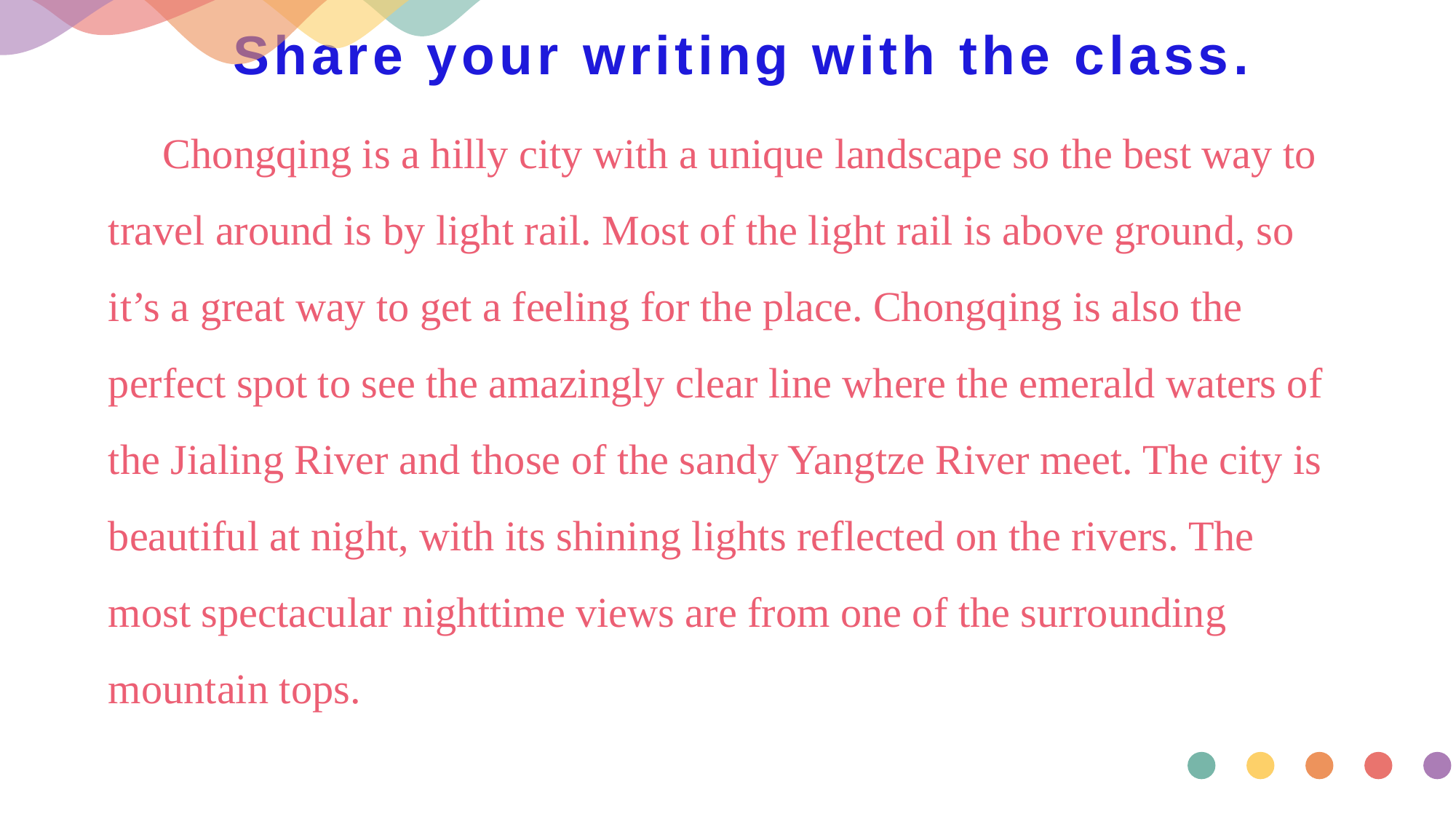

# Share your writing with the class.
      Chongqing is a hilly city with a unique landscape so the best way to travel around is by light rail. Most of the light rail is above ground, so it’s a great way to get a feeling for the place. Chongqing is also the perfect spot to see the amazingly clear line where the emerald waters of the Jialing River and those of the sandy Yangtze River meet. The city is beautiful at night, with its shining lights reflected on the rivers. The most spectacular nighttime views are from one of the surrounding mountain tops.